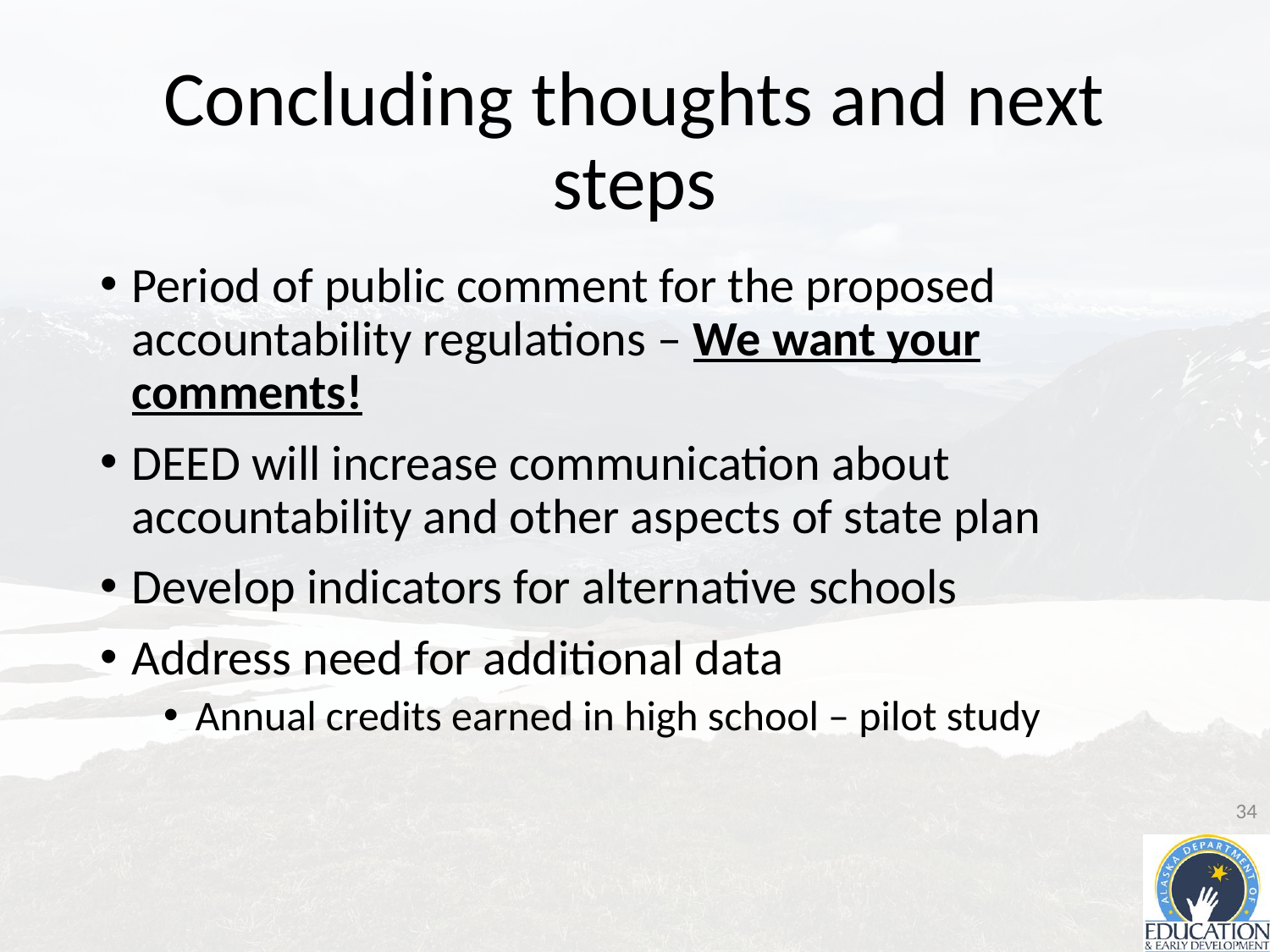

# Concluding thoughts and next steps
Period of public comment for the proposed accountability regulations – We want your comments!
DEED will increase communication about accountability and other aspects of state plan
Develop indicators for alternative schools
Address need for additional data
Annual credits earned in high school – pilot study
34